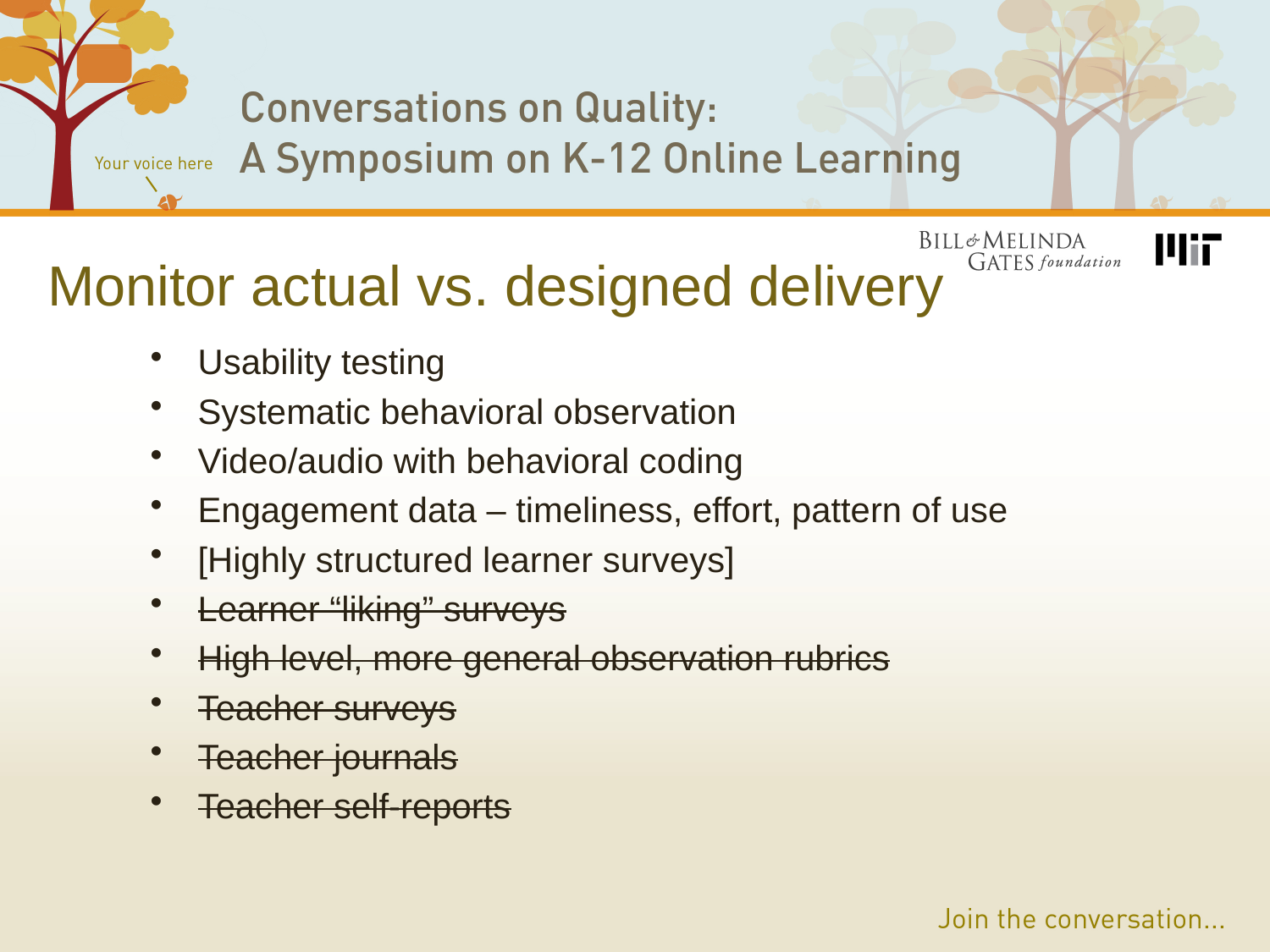

# Monitor actual vs. designed delivery
Usability testing
Systematic behavioral observation
Video/audio with behavioral coding
Engagement data – timeliness, effort, pattern of use
[Highly structured learner surveys]
Learner “liking” surveys
High level, more general observation rubrics
Teacher surveys
Teacher journals
Teacher self-reports